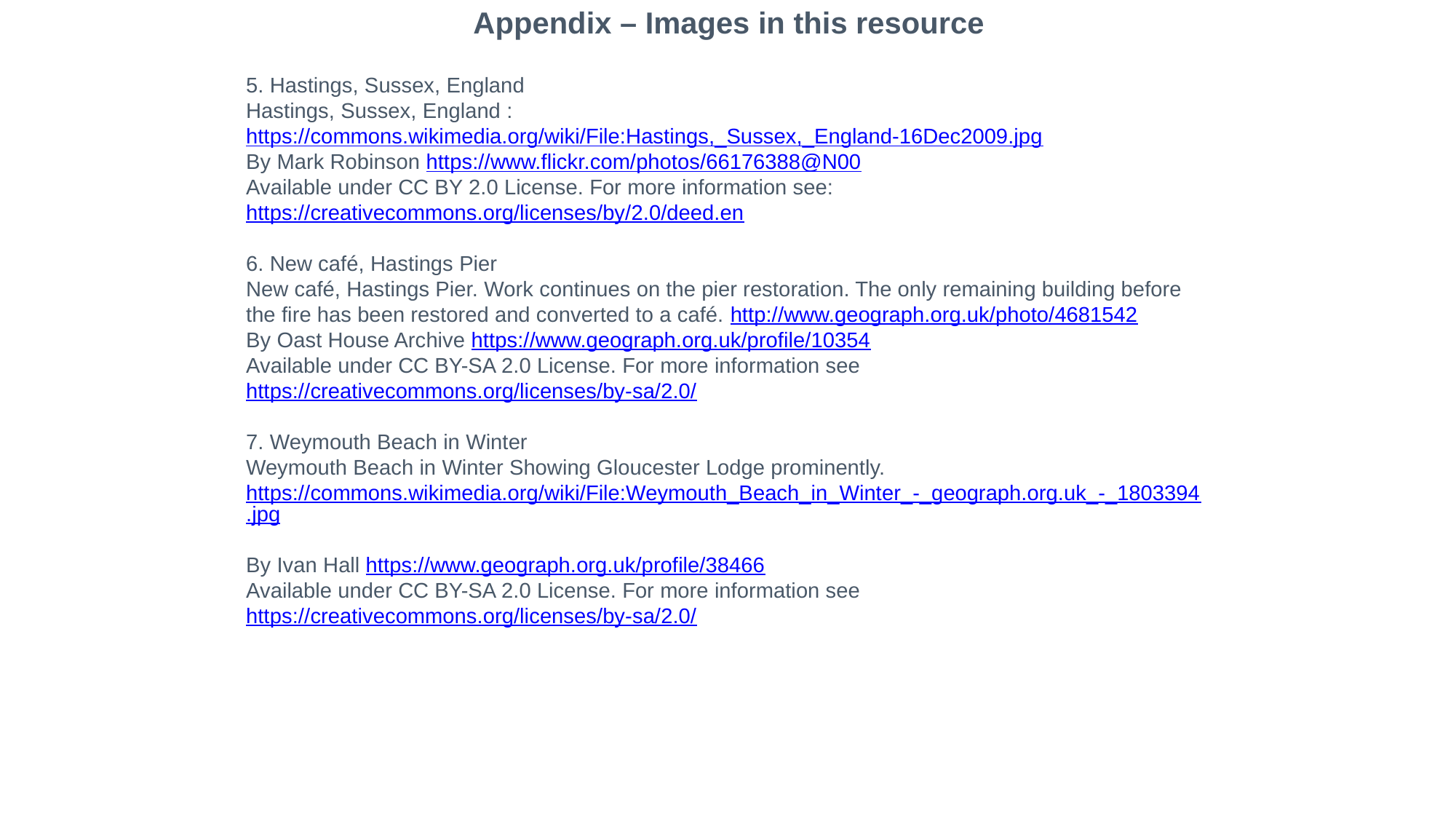

Appendix – Images in this resource
Image attributions
5. Hastings, Sussex, England
Hastings, Sussex, England : https://commons.wikimedia.org/wiki/File:Hastings,_Sussex,_England-16Dec2009.jpg
By Mark Robinson https://www.flickr.com/photos/66176388@N00
Available under CC BY 2.0 License. For more information see: https://creativecommons.org/licenses/by/2.0/deed.en

6. New café, Hastings Pier
New café, Hastings Pier. Work continues on the pier restoration. The only remaining building before the fire has been restored and converted to a café. http://www.geograph.org.uk/photo/4681542
By Oast House Archive https://www.geograph.org.uk/profile/10354
Available under CC BY-SA 2.0 License. For more information see https://creativecommons.org/licenses/by-sa/2.0/

7. Weymouth Beach in Winter
Weymouth Beach in Winter Showing Gloucester Lodge prominently. https://commons.wikimedia.org/wiki/File:Weymouth_Beach_in_Winter_-_geograph.org.uk_-_1803394.jpg
By Ivan Hall https://www.geograph.org.uk/profile/38466
Available under CC BY-SA 2.0 License. For more information see https://creativecommons.org/licenses/by-sa/2.0/